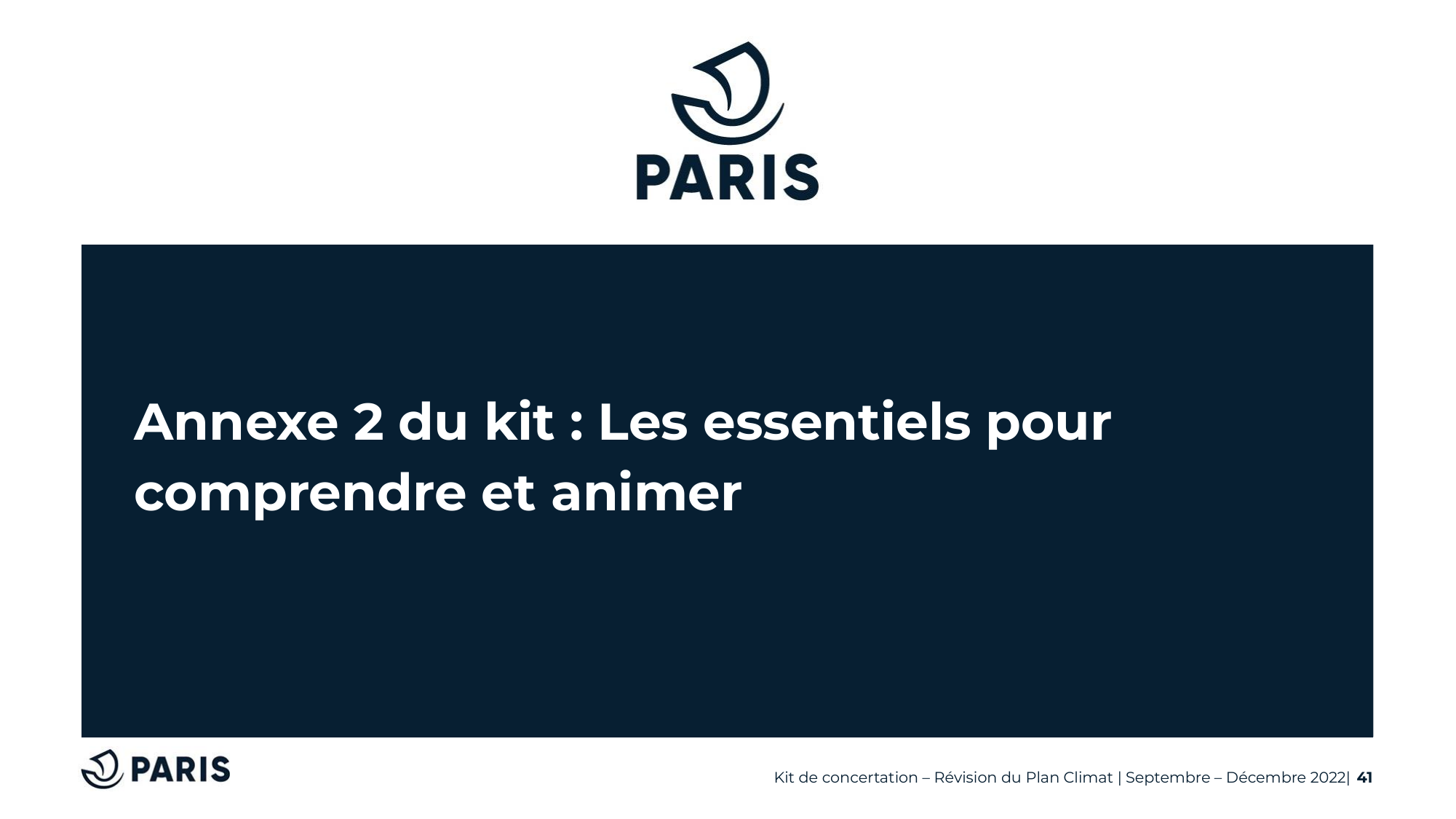

# Annexe 2 du kit : Les essentiels pour comprendre et animer
Kit de concertation – Révision du Plan Climat | Septembre – Décembre 2022|
41